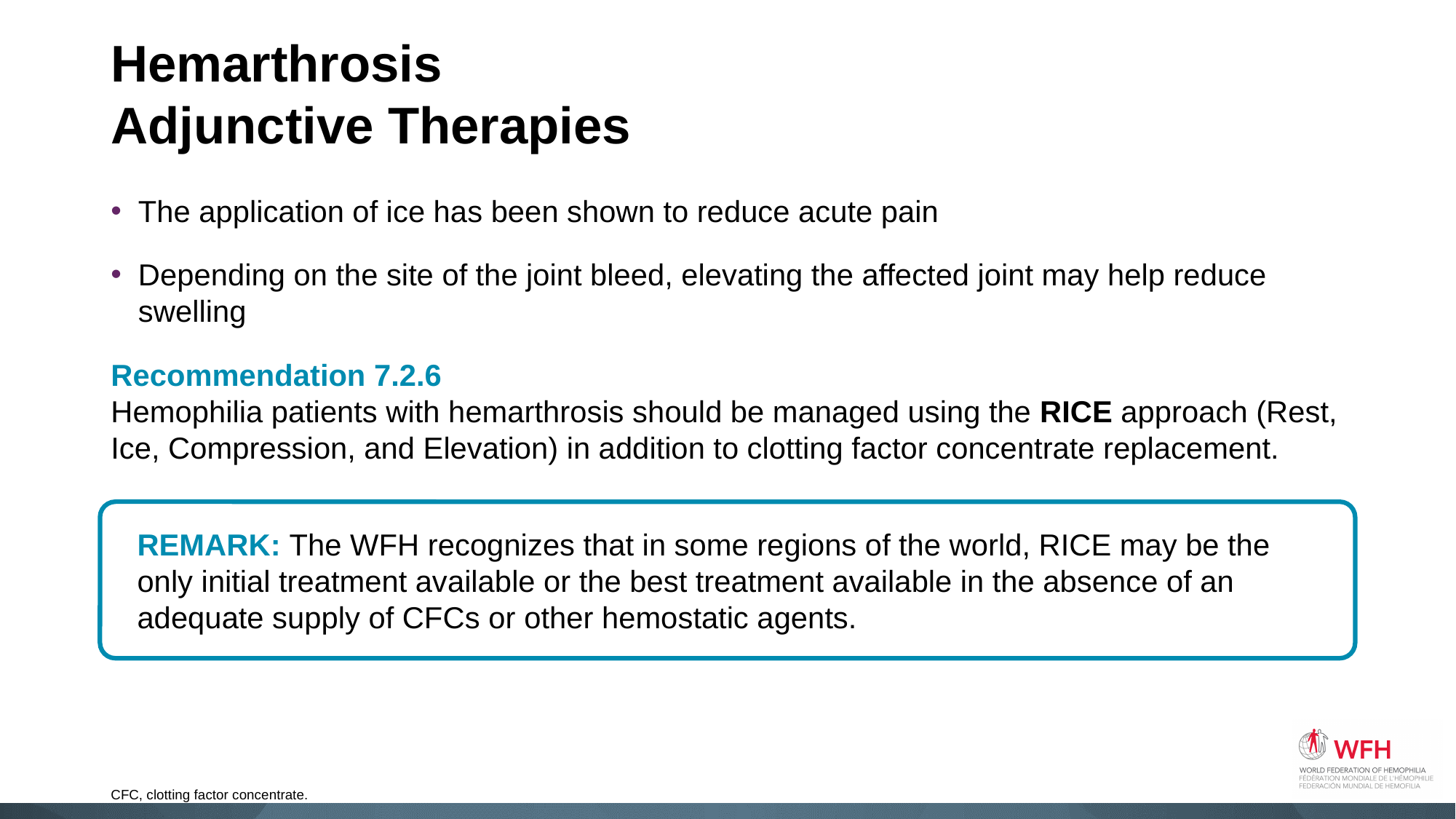

# Hemarthrosis Adjunctive Therapies
The application of ice has been shown to reduce acute pain
Depending on the site of the joint bleed, elevating the affected joint may help reduce swelling
Recommendation 7.2.6
Hemophilia patients with hemarthrosis should be managed using the RICE approach (Rest, Ice, Compression, and Elevation) in addition to clotting factor concentrate replacement.
REMARK: The WFH recognizes that in some regions of the world, RICE may be the only initial treatment available or the best treatment available in the absence of an adequate supply of CFCs or other hemostatic agents.
CFC, clotting factor concentrate.